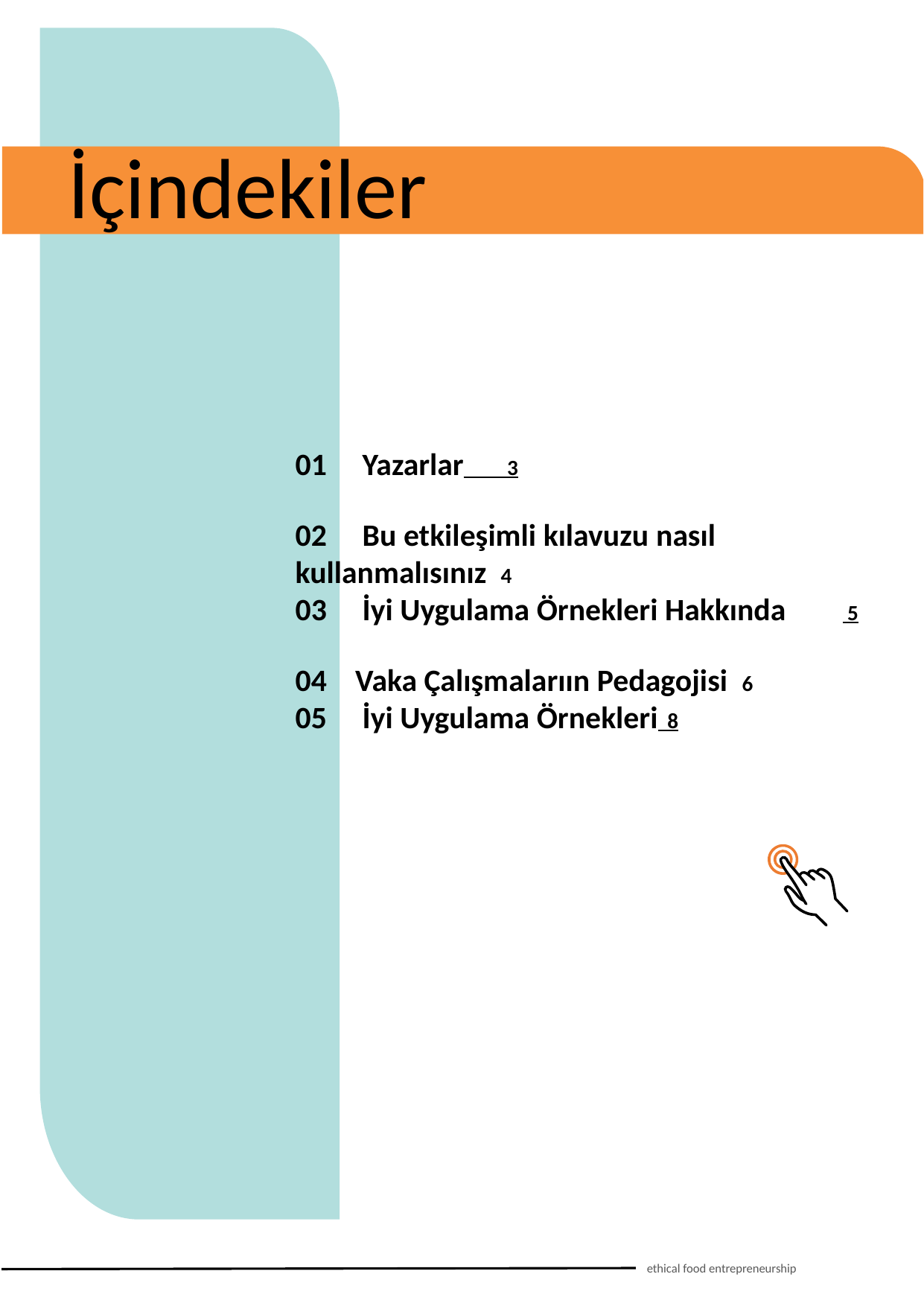

İçindekiler
01     Yazarlar     							    3
02     Bu etkileşimli kılavuzu nasıl kullanmalısınız	   4
03     İyi Uygulama Örnekleri Hakkında      		   5
04    Vaka Çalışmalarıın Pedagojisi 				  6
05     İyi Uygulama Örnekleri					  8